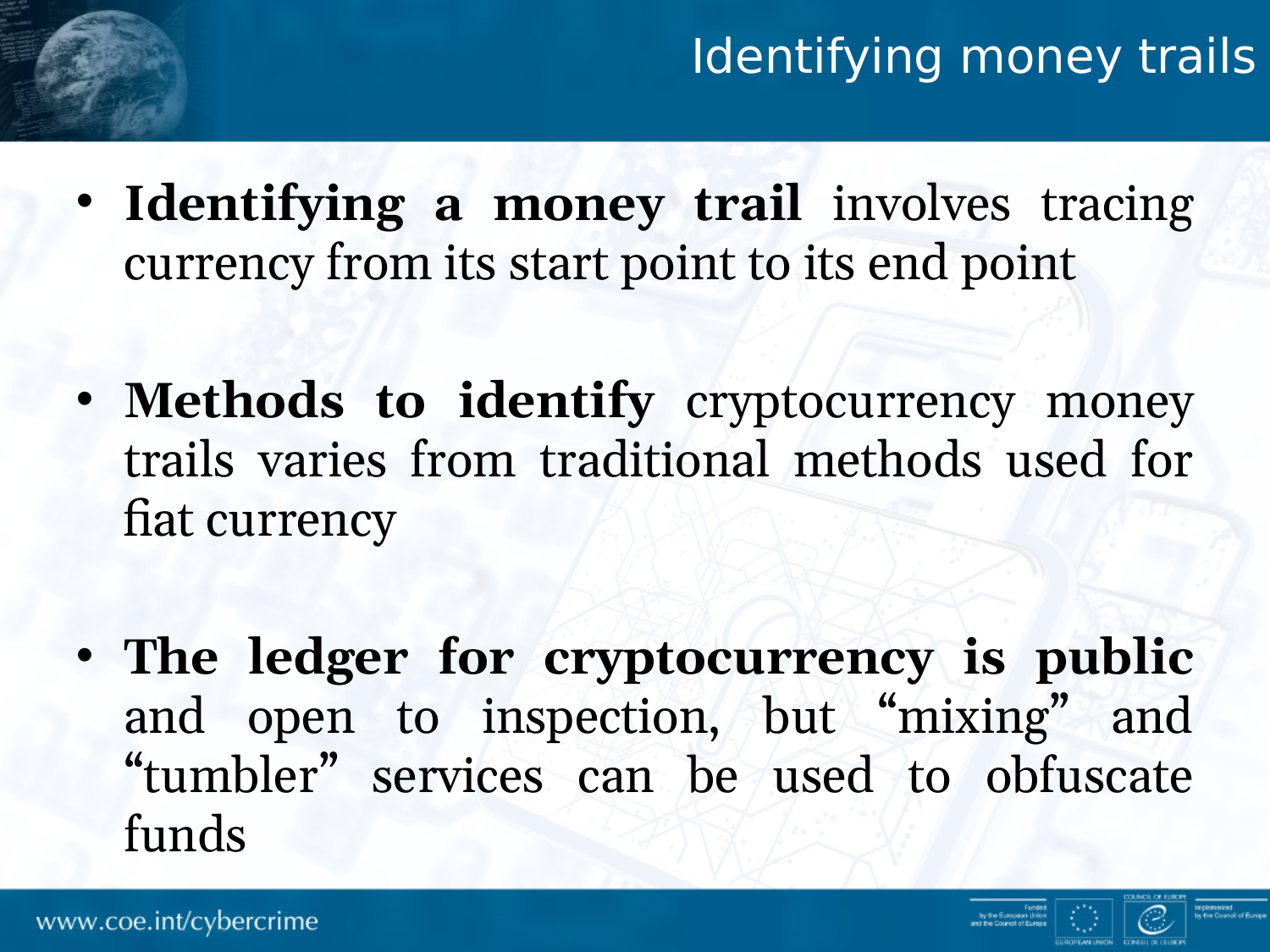

Identifying money trails
Identifying a money trail involves tracing currency from its start point to its end point

Methods to identify cryptocurrency money trails varies from traditional methods used for fiat currency

The ledger for cryptocurrency is public and open to inspection, but “mixing” and “tumbler” services can be used to obfuscate funds